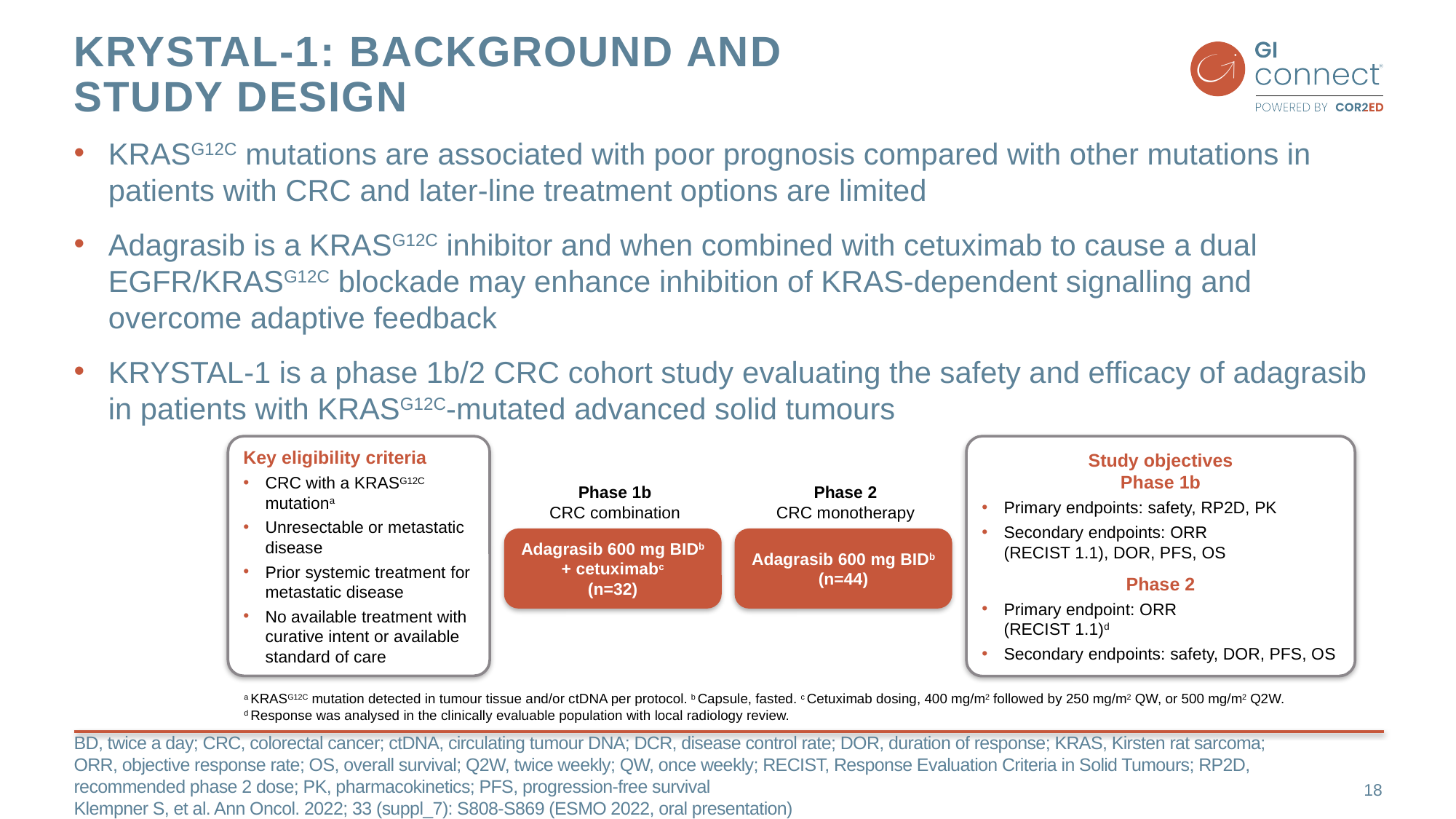

# Krystal-1: background and study design
KRASG12C mutations are associated with poor prognosis compared with other mutations in patients with CRC and later-line treatment options are limited
Adagrasib is a KRASG12C inhibitor and when combined with cetuximab to cause a dual EGFR/KRASG12C blockade may enhance inhibition of KRAS-dependent signalling and overcome adaptive feedback
KRYSTAL-1 is a phase 1b/2 CRC cohort study evaluating the safety and efficacy of adagrasib in patients with KRASG12C-mutated advanced solid tumours
Key eligibility criteria
CRC with a KRASG12C mutationa
Unresectable or metastatic disease
Prior systemic treatment for metastatic disease
No available treatment with curative intent or available standard of care
Study objectives
Phase 1b
Primary endpoints: safety, RP2D, PK
Secondary endpoints: ORR
(RECIST 1.1), DOR, PFS, OS
Phase 2
Primary endpoint: ORR
(RECIST 1.1)d
Secondary endpoints: safety, DOR, PFS, OS
Phase 1b
CRC combination
Phase 2
CRC monotherapy
Adagrasib 600 mg BIDb
+ cetuximabc
(n=32)
Adagrasib 600 mg BIDb
(n=44)
a KRASG12C mutation detected in tumour tissue and/or ctDNA per protocol. b Capsule, fasted. c Cetuximab dosing, 400 mg/m2 followed by 250 mg/m2 QW, or 500 mg/m2 Q2W.
d Response was analysed in the clinically evaluable population with local radiology review.
BD, twice a day; CRC, colorectal cancer; ctDNA, circulating tumour DNA; DCR, disease control rate; DOR, duration of response; KRAS, Kirsten rat sarcoma; ORR, objective response rate; OS, overall survival; Q2W, twice weekly; QW, once weekly; RECIST, Response Evaluation Criteria in Solid Tumours; RP2D, recommended phase 2 dose; PK, pharmacokinetics; PFS, progression-free survival
Klempner S, et al. Ann Oncol. 2022; 33 (suppl_7): S808-S869 (ESMO 2022, oral presentation)
18